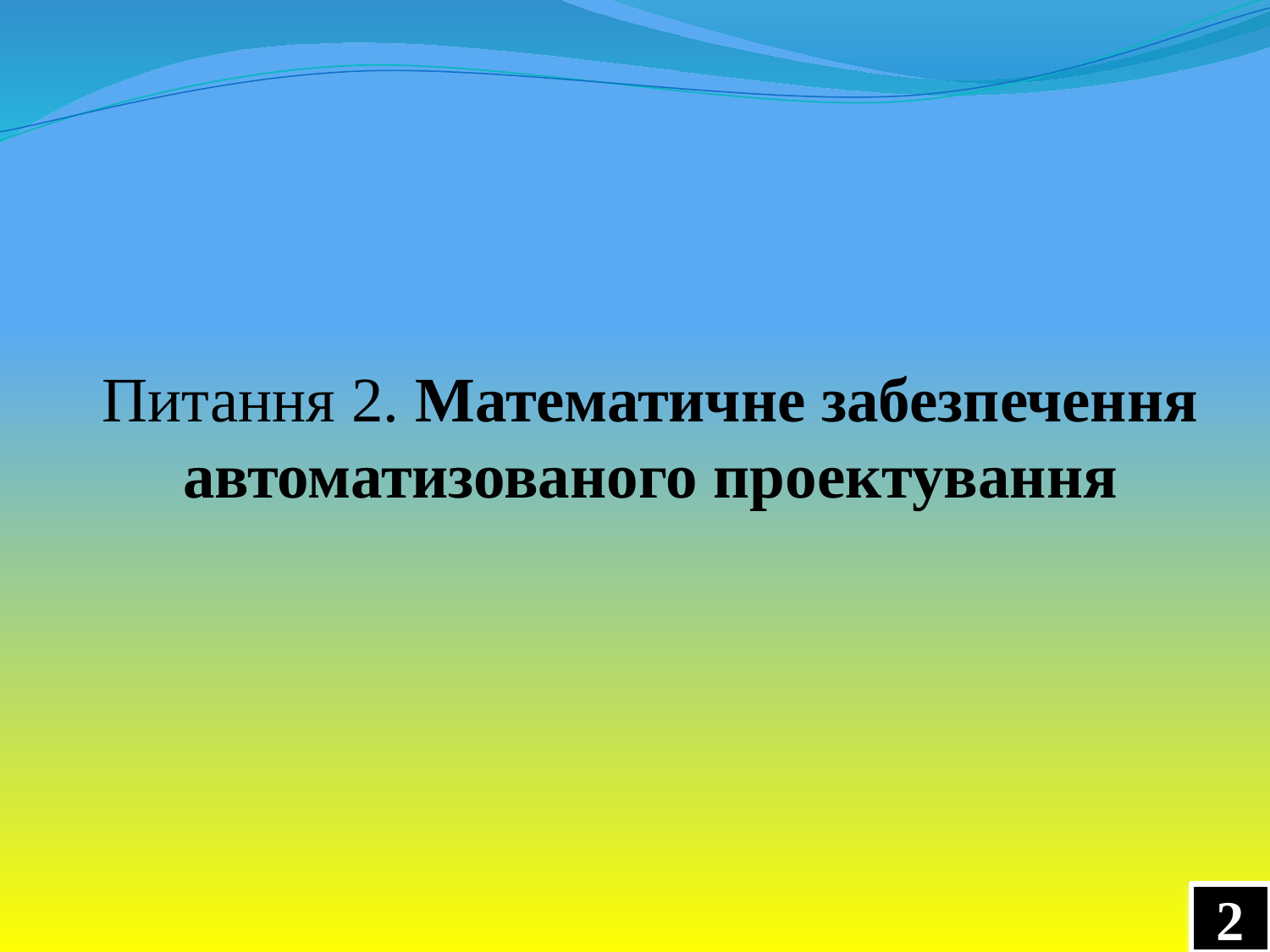

Питання 2. Математичне забезпечення автоматизованого проектування
2